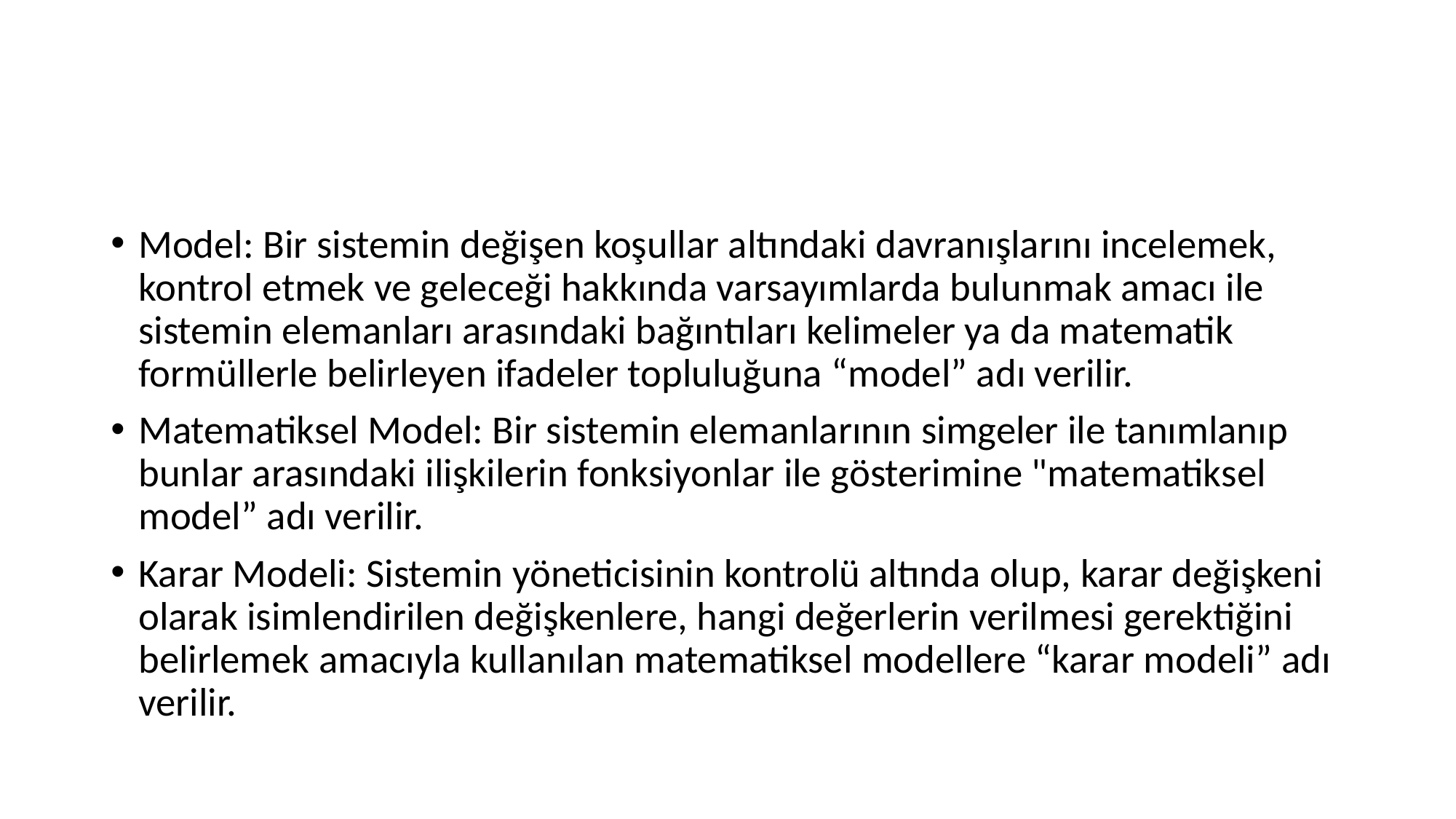

#
Model: Bir sistemin değişen koşullar altındaki davranışlarını incelemek, kontrol etmek ve geleceği hakkında varsayımlarda bulunmak amacı ile sistemin elemanları arasındaki bağıntıları kelimeler ya da matematik formüllerle belirleyen ifadeler topluluğuna “model” adı verilir.
Matematiksel Model: Bir sistemin elemanlarının simgeler ile tanımlanıp bunlar arasındaki ilişkilerin fonksiyonlar ile gösterimine "matematiksel model” adı verilir.
Karar Modeli: Sistemin yöneticisinin kontrolü altında olup, karar değişkeni olarak isimlendirilen değişkenlere, hangi değerlerin verilmesi gerektiğini belirlemek amacıyla kullanılan matematiksel modellere “karar modeli” adı verilir.